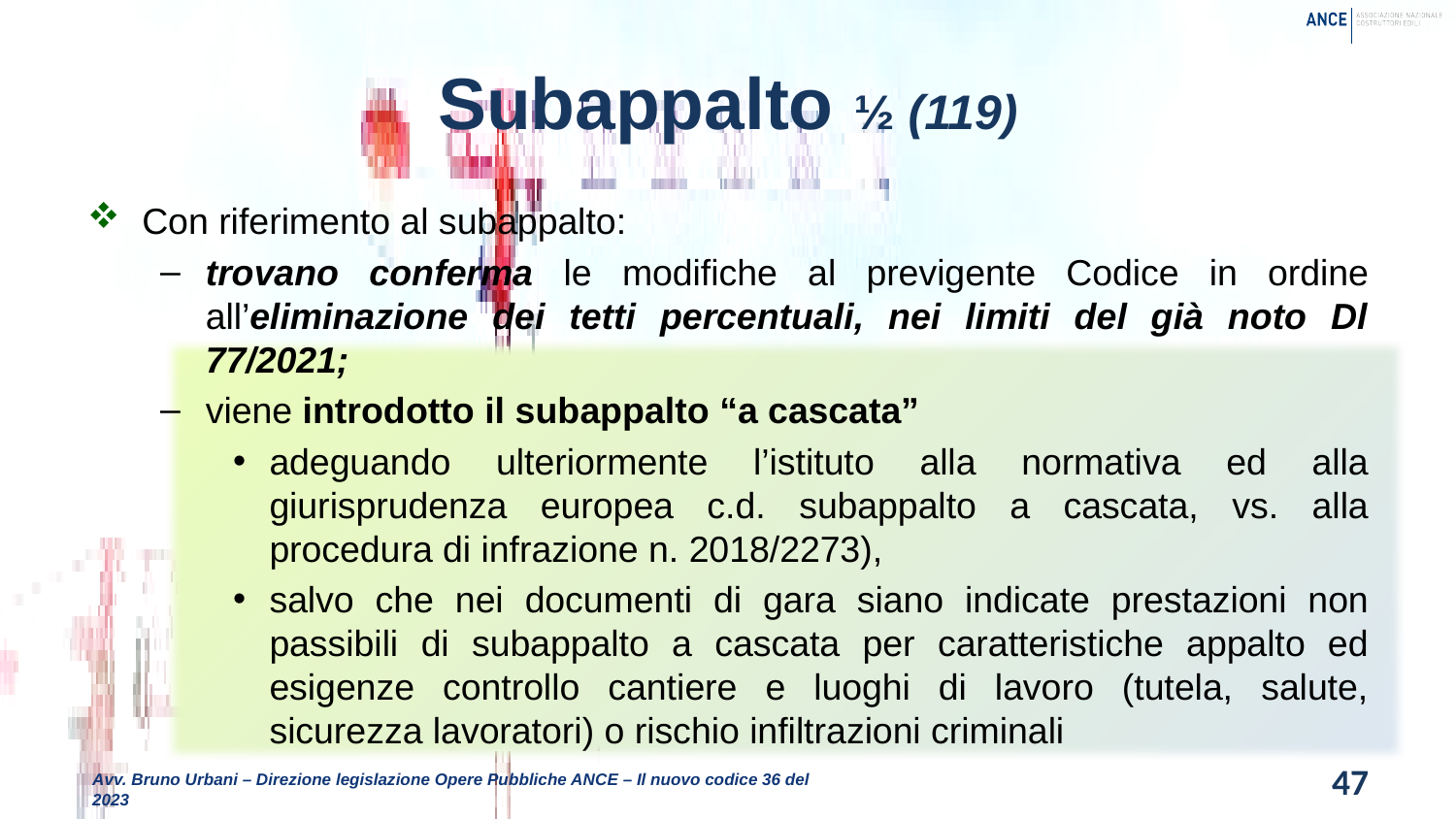

# Subappalto ½ (119)
Con riferimento al subappalto:
trovano conferma le modifiche al previgente Codice in ordine all’eliminazione dei tetti percentuali, nei limiti del già noto Dl 77/2021;
viene introdotto il subappalto “a cascata”
adeguando ulteriormente l’istituto alla normativa ed alla giurisprudenza europea c.d. subappalto a cascata, vs. alla procedura di infrazione n. 2018/2273),
salvo che nei documenti di gara siano indicate prestazioni non passibili di subappalto a cascata per caratteristiche appalto ed esigenze controllo cantiere e luoghi di lavoro (tutela, salute, sicurezza lavoratori) o rischio infiltrazioni criminali

47